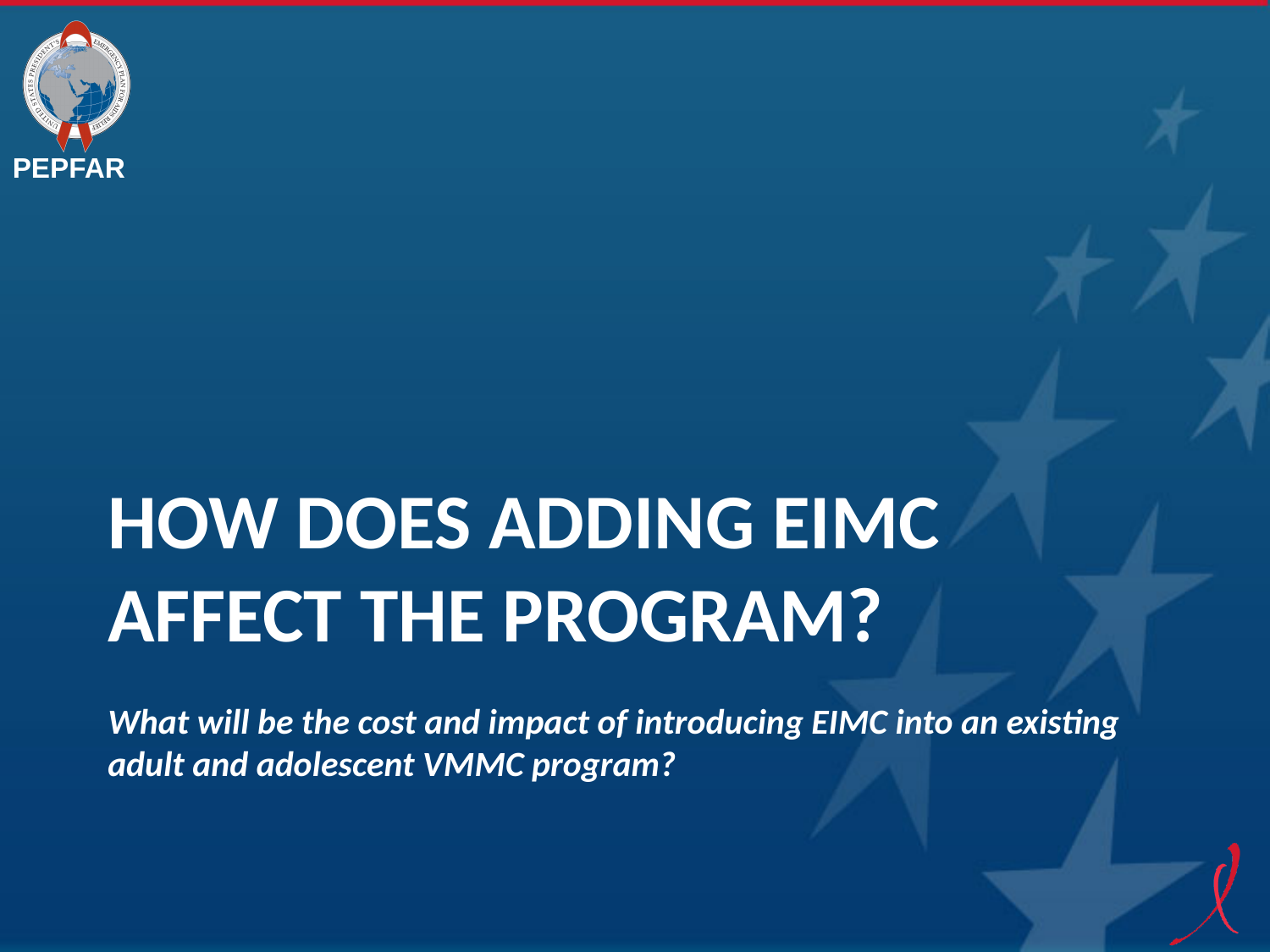

# How does adding EIMC affect the program?
What will be the cost and impact of introducing EIMC into an existing adult and adolescent VMMC program?